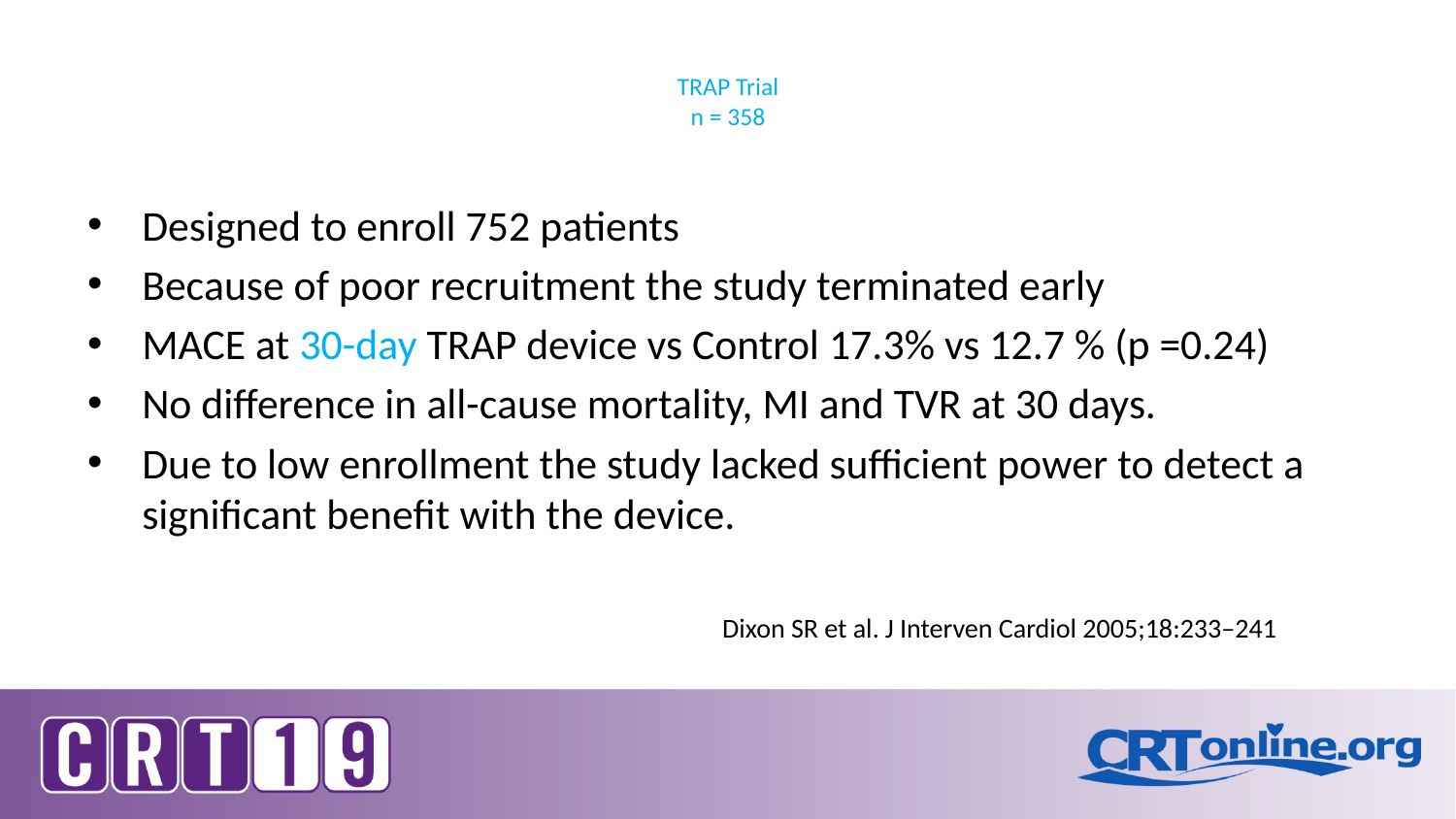

# TRAP Trial n = 358
Designed to enroll 752 patients
Because of poor recruitment the study terminated early
MACE at 30-day TRAP device vs Control 17.3% vs 12.7 % (p =0.24)
No difference in all-cause mortality, MI and TVR at 30 days.
Due to low enrollment the study lacked sufficient power to detect a significant benefit with the device.
Dixon SR et al. J Interven Cardiol 2005;18:233–241